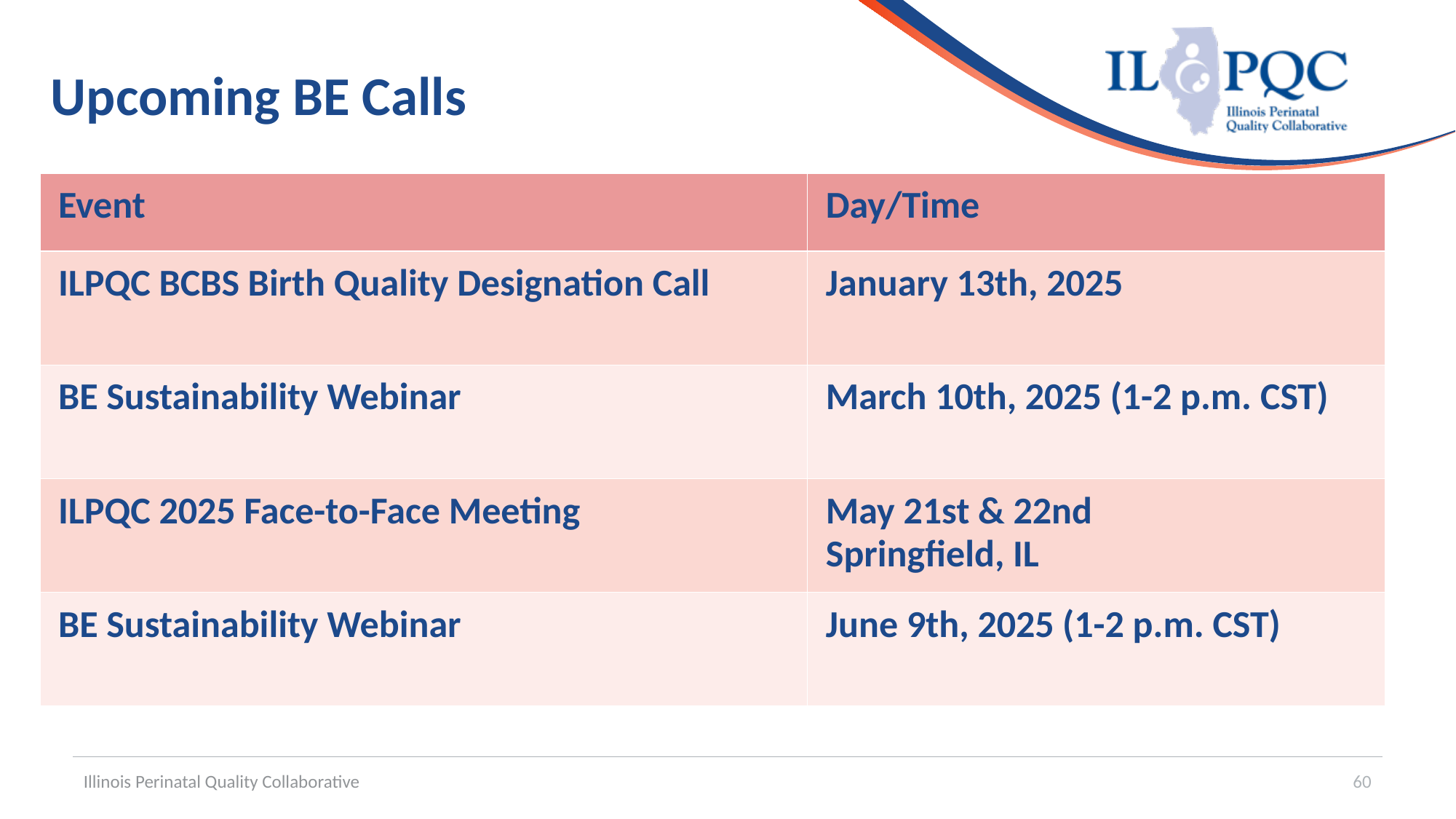

# Upcoming BE Calls
| Event | Day/Time |
| --- | --- |
| ILPQC BCBS Birth Quality Designation Call​ | January 13th, 2025​ |
| BE Sustainability Webinar​ | March 10th, 2025 (1-2 p.m. CST)​ |
| ILPQC 2025 Face-to-Face Meeting​ | May 21st & 22nd​ Springfield, IL​ |
| BE Sustainability Webinar​ | June 9th, 2025 (1-2 p.m. CST)​ |
Illinois Perinatal Quality Collaborative
60